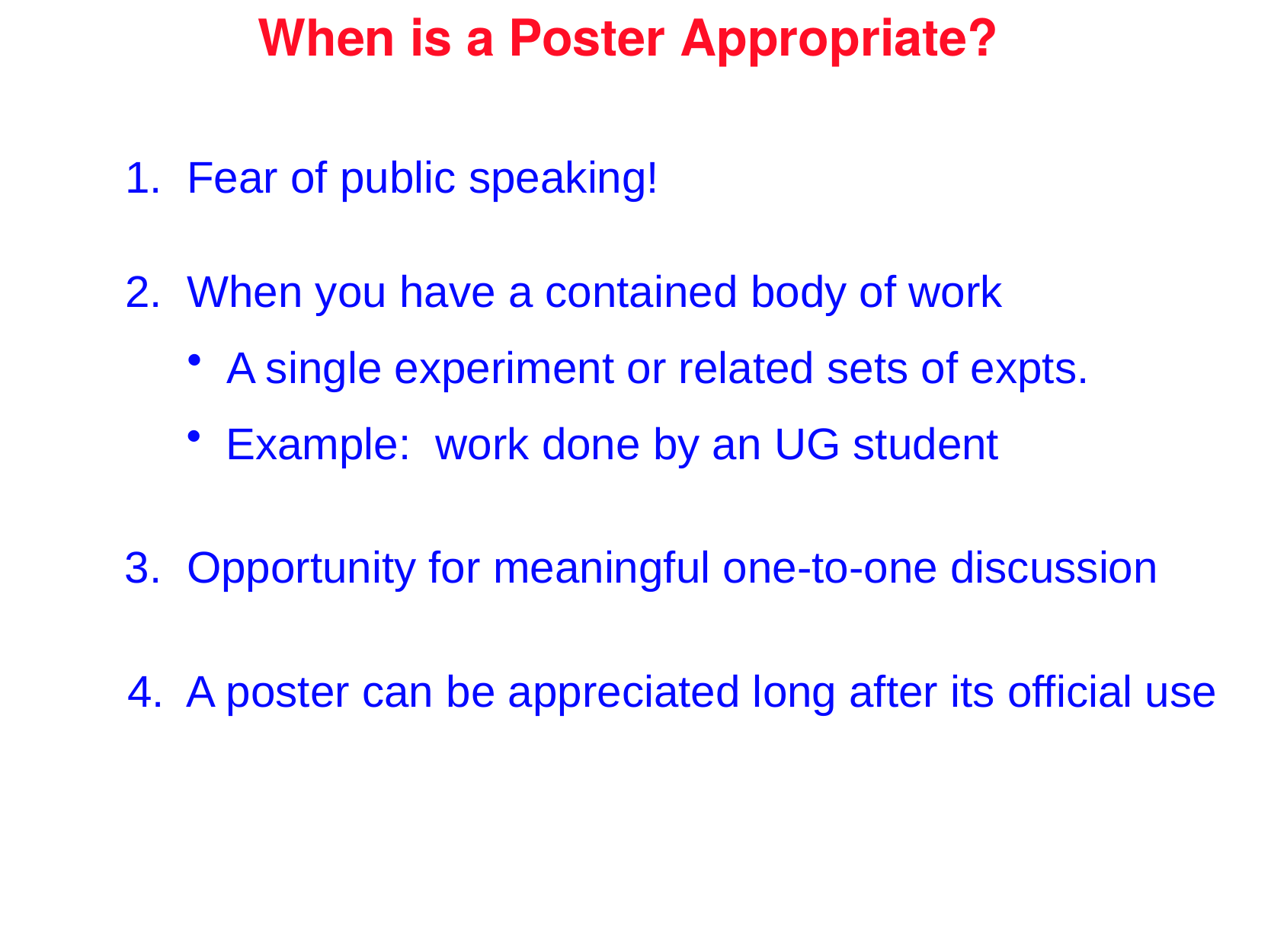

When is a Poster Appropriate?
1.  Fear of public speaking!
2.  When you have a contained body of work
 A single experiment or related sets of expts.
 Example:  work done by an UG student
3.  Opportunity for meaningful one-to-one discussion
4.  A poster can be appreciated long after its official use